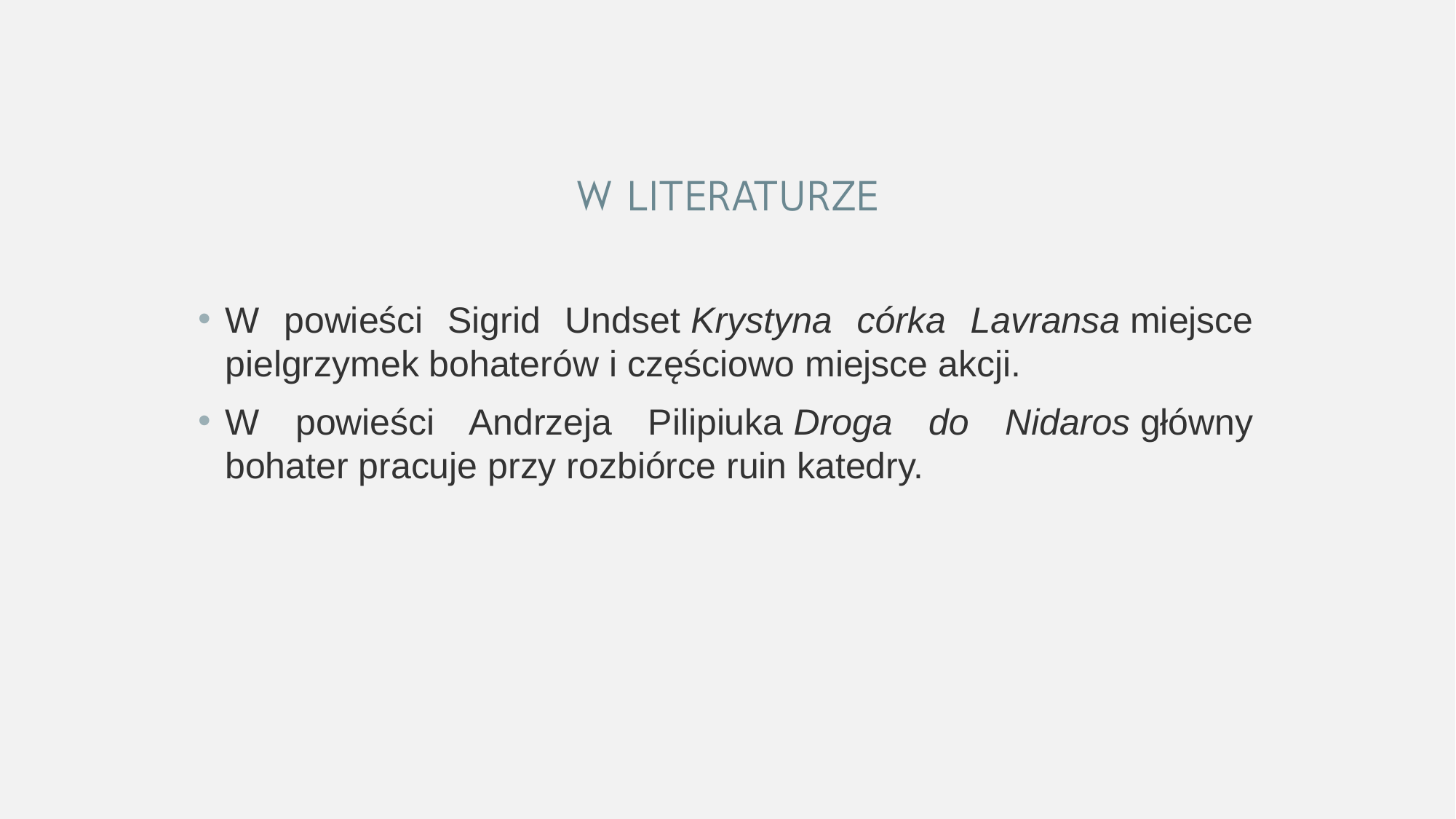

#
W literaturze

W powieści Sigrid Undset Krystyna córka Lavransa miejsce pielgrzymek bohaterów i częściowo miejsce akcji.
W powieści Andrzeja Pilipiuka Droga do Nidaros główny bohater pracuje przy rozbiórce ruin katedry.